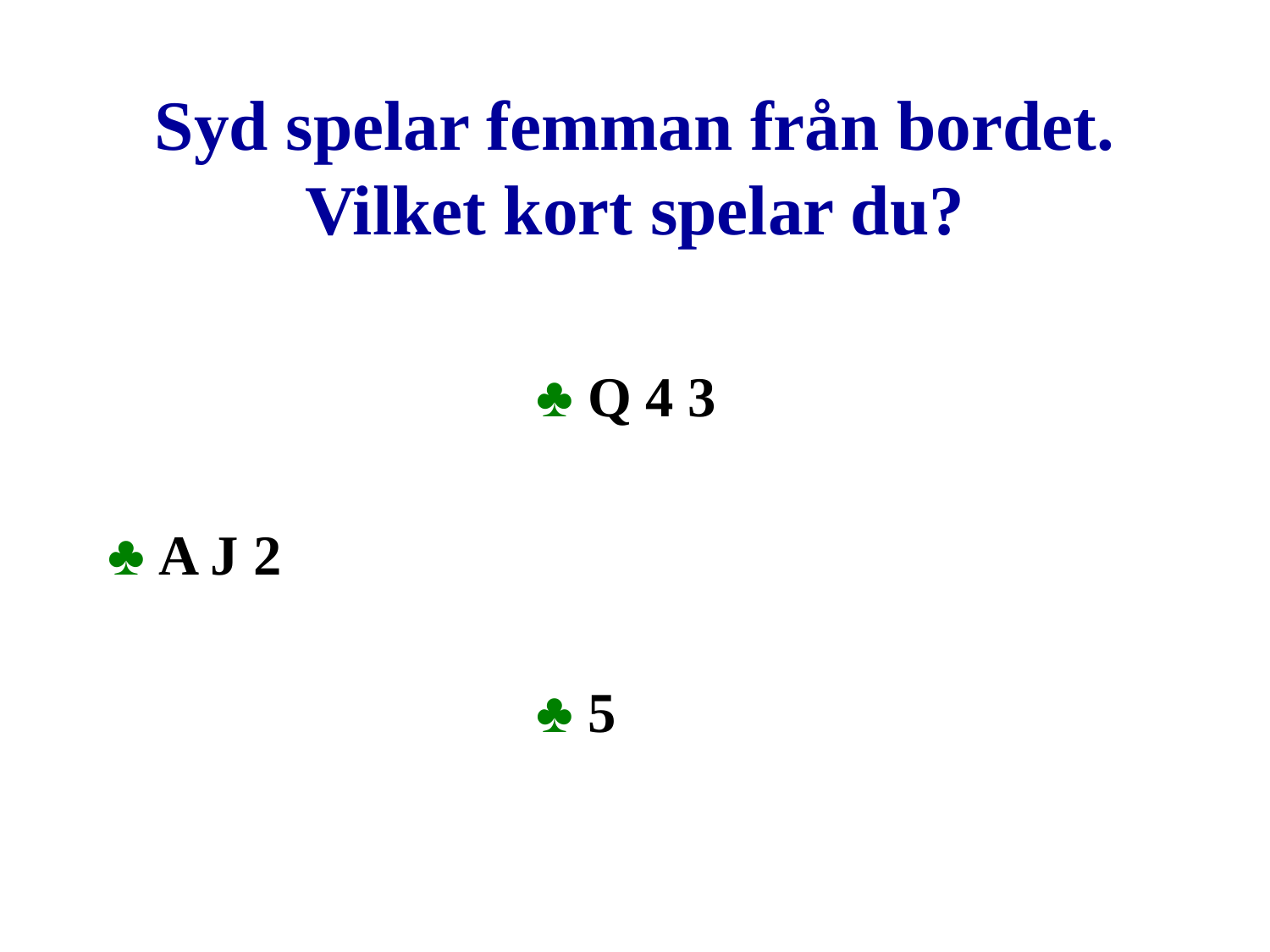

# Syd spelar femman från bordet. Vilket kort spelar du?

				♣ Q 4 3

♣ A J 2

				♣ 5